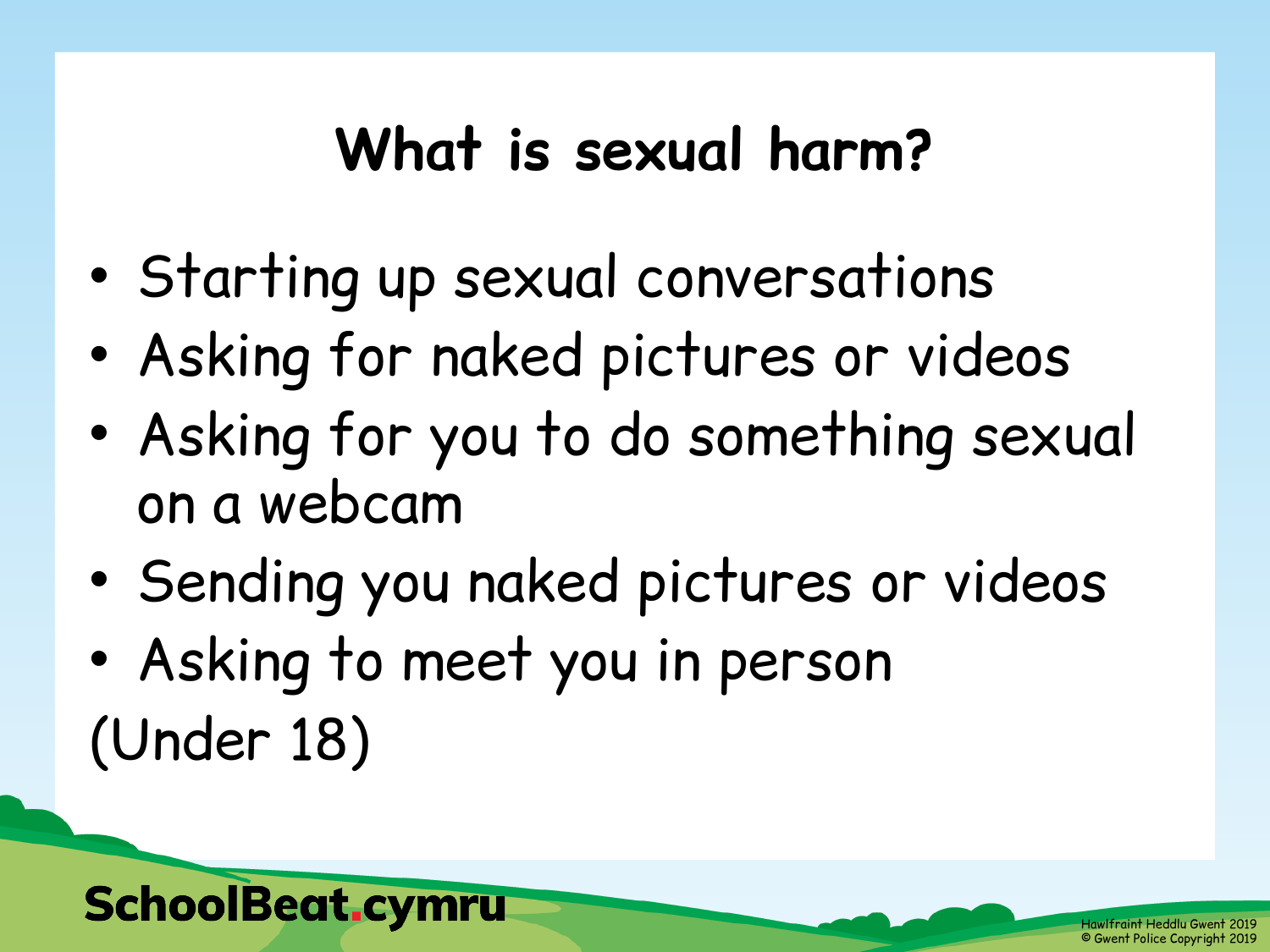

# What is sexual harm?
Starting up sexual conversations
Asking for naked pictures or videos
Asking for you to do something sexual on a webcam
Sending you naked pictures or videos
Asking to meet you in person
(Under 18)